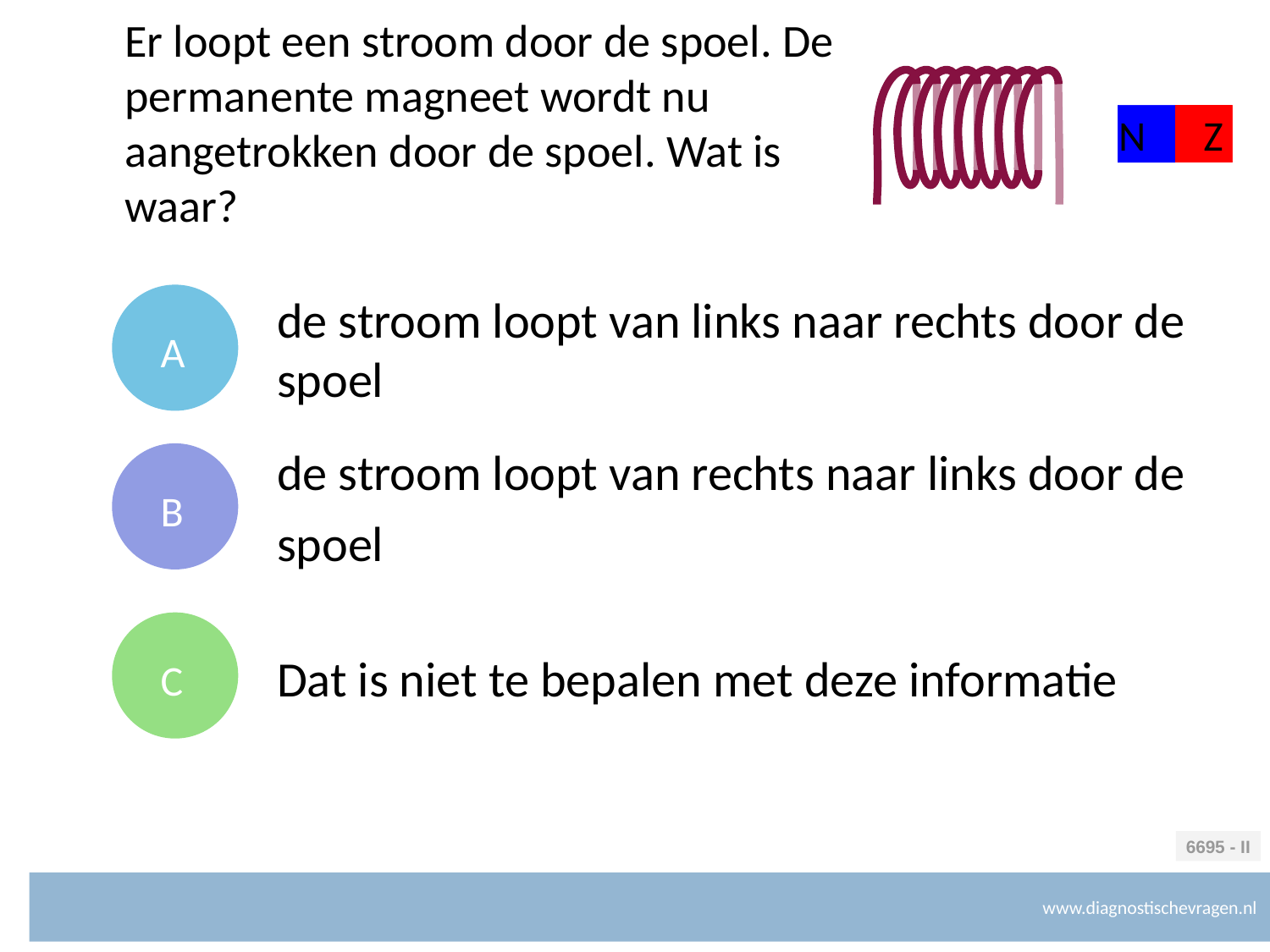

# Er loopt een stroom door de spoel. De permanente magneet wordt nu aangetrokken door de spoel. Wat is waar?

  Z
N
  Z
N

A
de stroom loopt van links naar rechts door de spoel

B
de stroom loopt van rechts naar links door de spoel

C
Dat is niet te bepalen met deze informatie
6695 - II

www.diagnostischevragen.nl